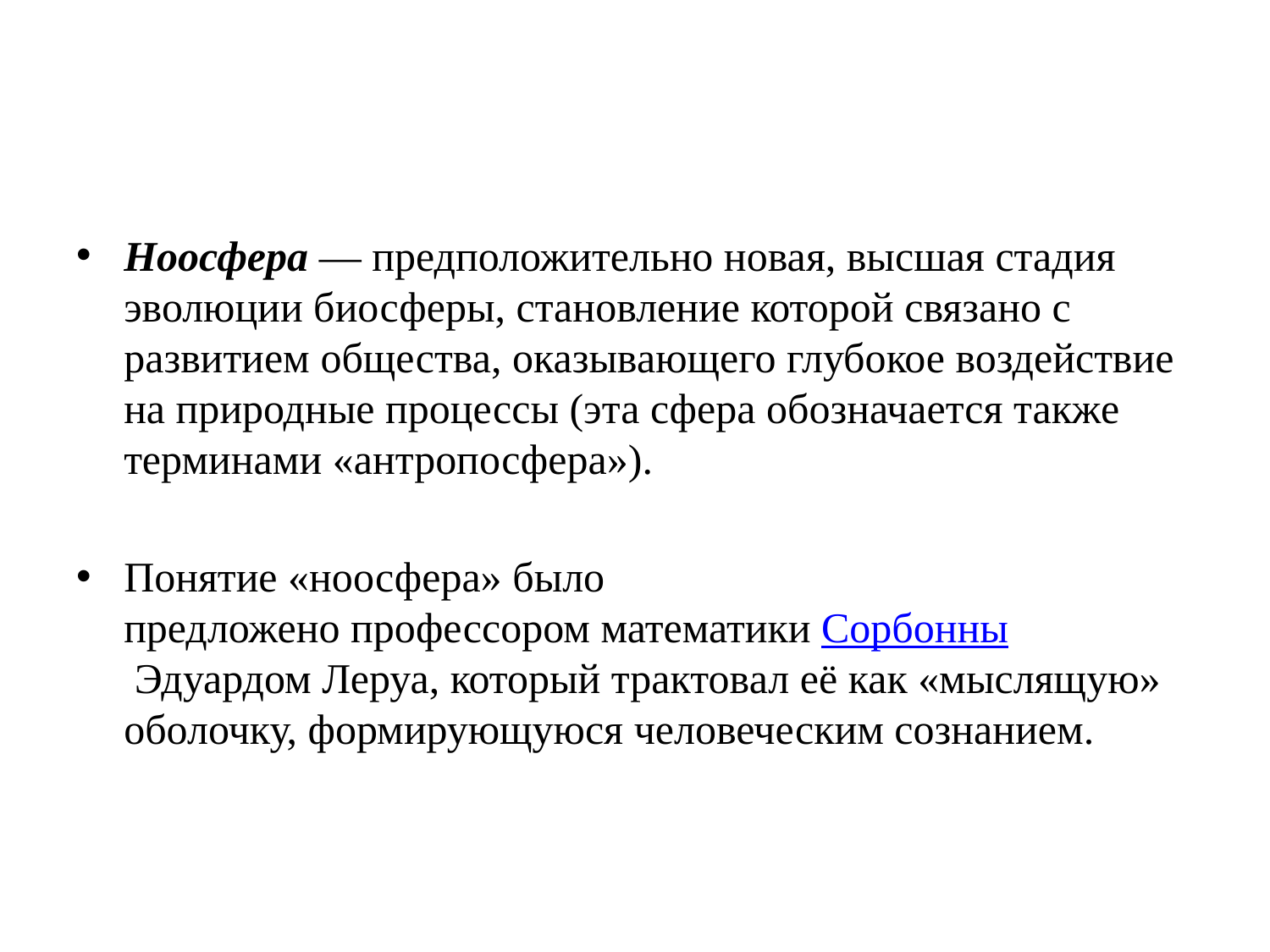

#
Ноосфера — предположительно новая, высшая стадия эволюции биосферы, становление которой связано с развитием общества, оказывающего глубокое воздействие на природные процессы (эта сфера обозначается также терминами «антропосфера»).

Понятие «ноосфера» было предложено профессором математики Сорбонны Эдуардом Леруа, который трактовал её как «мыслящую» оболочку, формирующуюся человеческим сознанием.